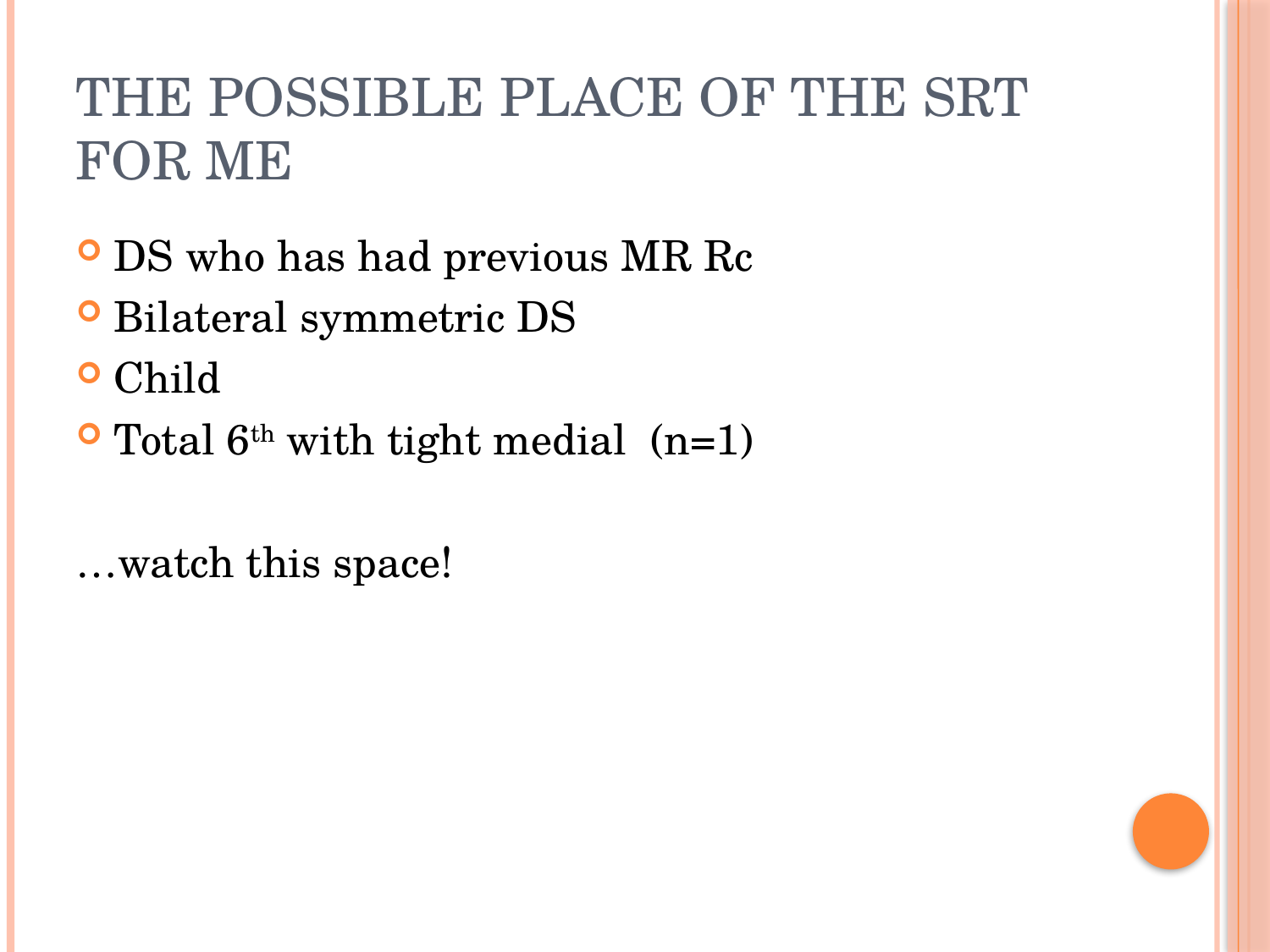

# The possible place of the SRT for me
DS who has had previous MR Rc
Bilateral symmetric DS
Child
Total 6th with tight medial  (n=1)

…watch this space!